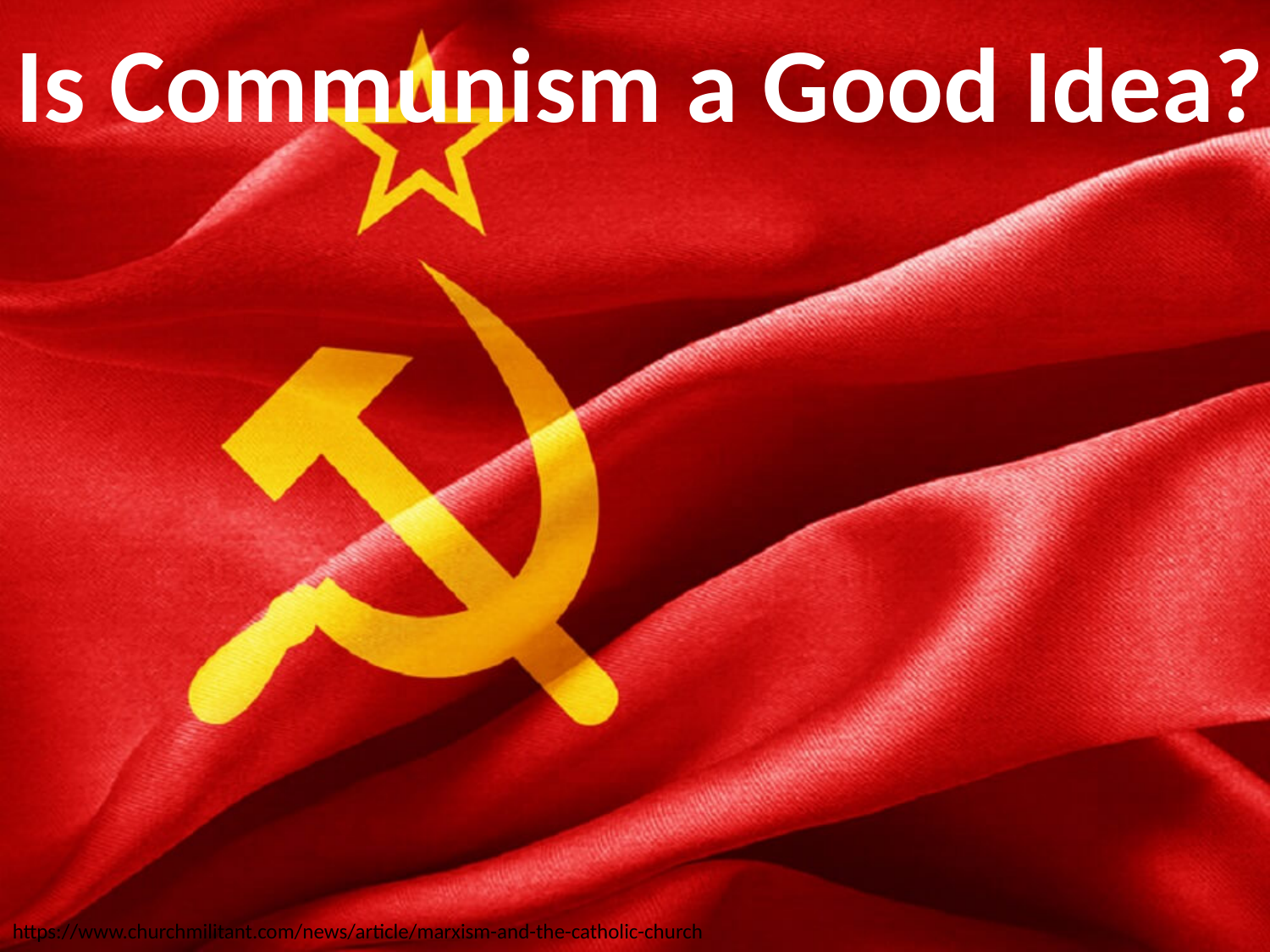

# Is Communism a Good Idea?
https://www.churchmilitant.com/news/article/marxism-and-the-catholic-church